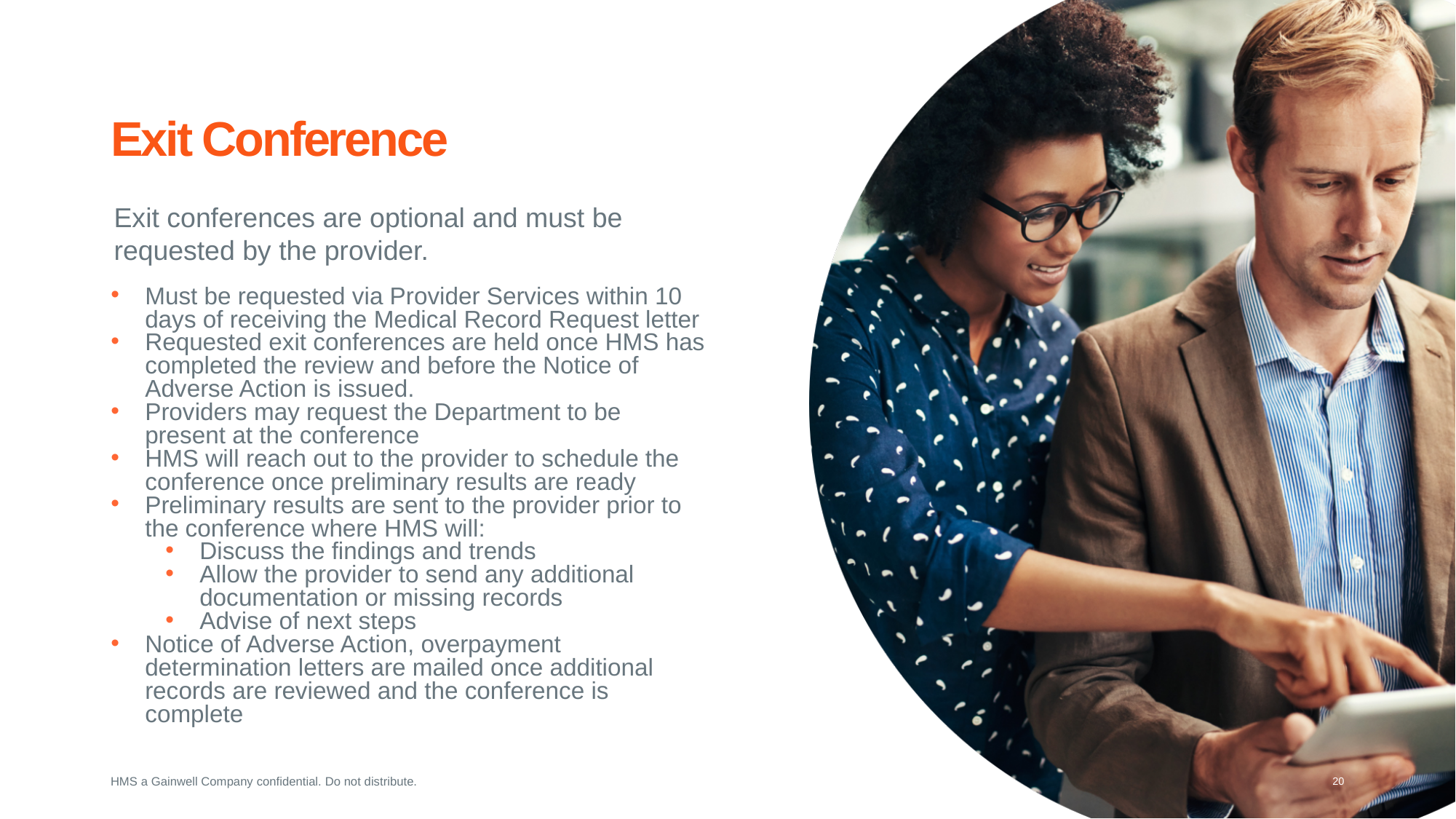

# Exit Conference
Exit conferences are optional and must be requested by the provider.
Must be requested via Provider Services within 10 days of receiving the Medical Record Request letter
Requested exit conferences are held once HMS has completed the review and before the Notice of Adverse Action is issued.
Providers may request the Department to be present at the conference
HMS will reach out to the provider to schedule the conference once preliminary results are ready
Preliminary results are sent to the provider prior to the conference where HMS will:
Discuss the findings and trends
Allow the provider to send any additional documentation or missing records
Advise of next steps
Notice of Adverse Action, overpayment determination letters are mailed once additional records are reviewed and the conference is complete

HMS a Gainwell Company confidential. Do not distribute.
20